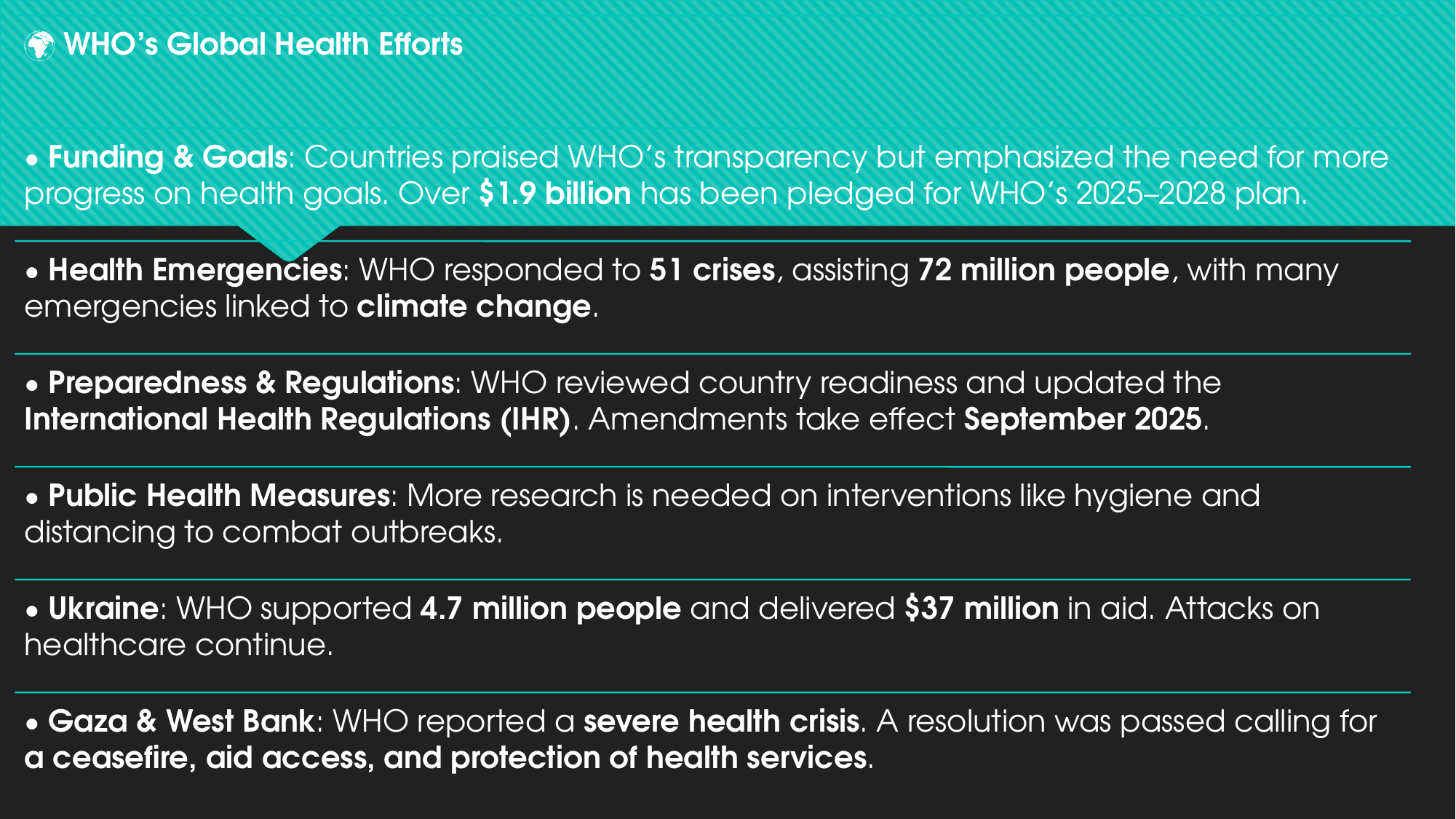

🌍 WHO’s Global Health Efforts
• Funding & Goals: Countries praised WHO’s transparency but emphasized the need for more progress on health goals. Over $1.9 billion has been pledged for WHO’s 2025–2028 plan.
• Health Emergencies: WHO responded to 51 crises, assisting 72 million people, with many emergencies linked to climate change.
• Preparedness & Regulations: WHO reviewed country readiness and updated the International Health Regulations (IHR). Amendments take effect September 2025.
• Public Health Measures: More research is needed on interventions like hygiene and distancing to combat outbreaks.
• Ukraine: WHO supported 4.7 million people and delivered $37 million in aid. Attacks on healthcare continue.
• Gaza & West Bank: WHO reported a severe health crisis. A resolution was passed calling for a ceasefire, aid access, and protection of health services.